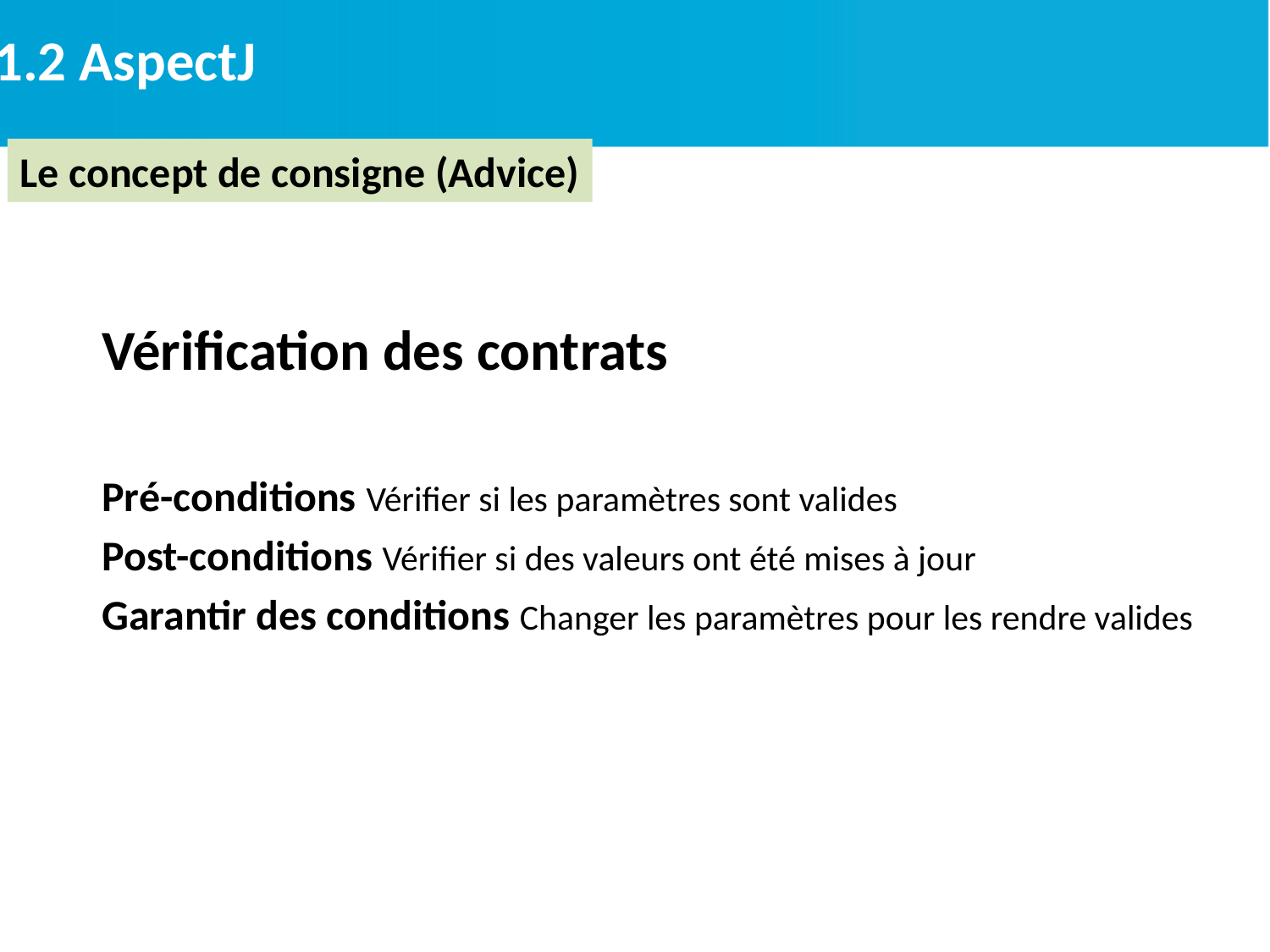

2.1.2 AspectJ
Le concept de consigne (Advice)
Vérification des contrats

Pré-conditions Vérifier si les paramètres sont valides
Post-conditions Vérifier si des valeurs ont été mises à jour
Garantir des conditions Changer les paramètres pour les rendre valides